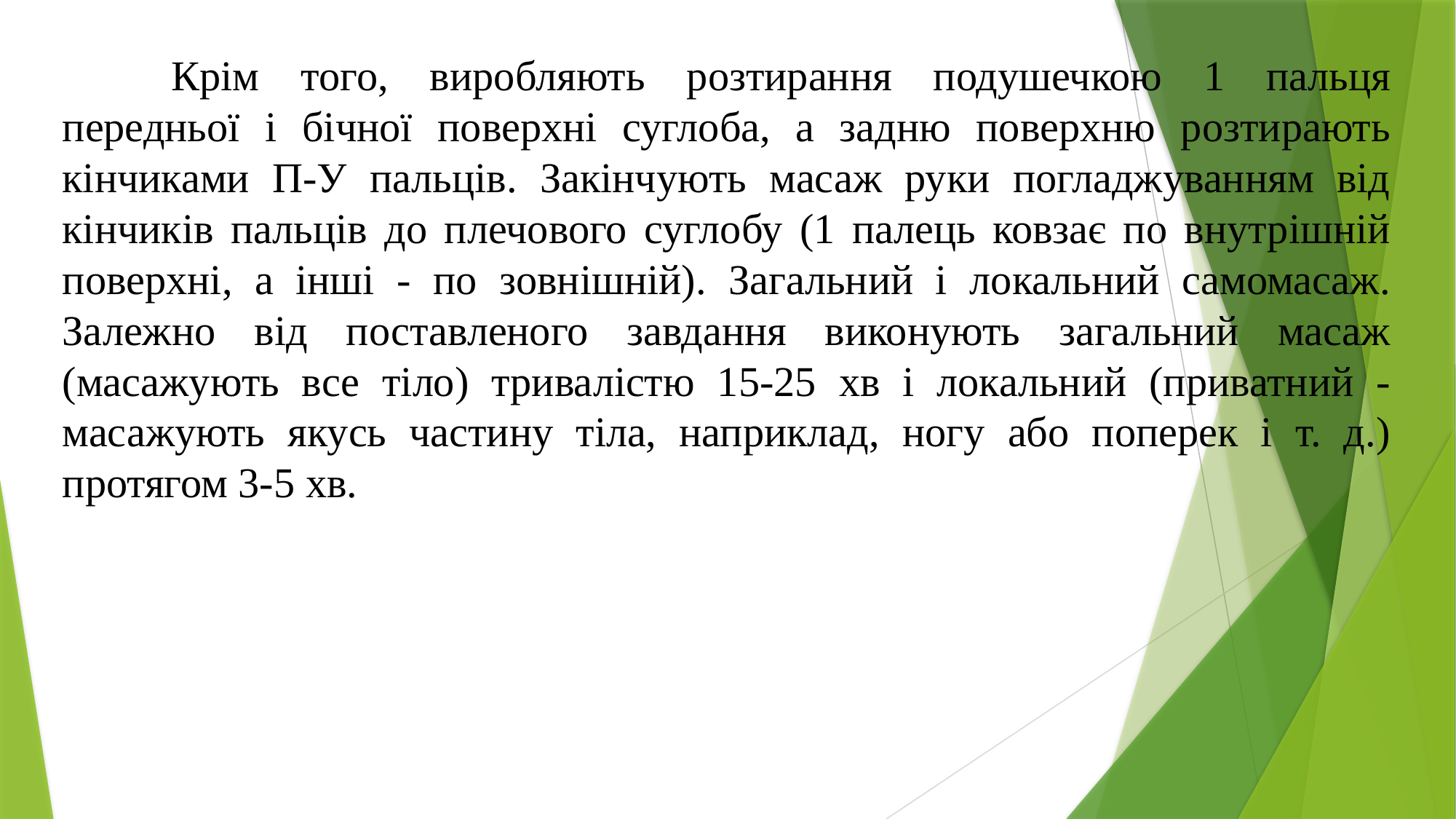

Крім того, виробляють розтирання подушечкою 1 пальця передньої і бічної поверхні суглоба, а задню поверхню розтирають кінчиками П-У пальців. Закінчують масаж руки погладжуванням від кінчиків пальців до плечового суглобу (1 палець ковзає по внутрішній поверхні, а інші - по зовнішній). Загальний і локальний самомасаж. Залежно від поставленого завдання виконують загальний масаж (масажують все тіло) тривалістю 15-25 хв і локальний (приватний - масажують якусь частину тіла, наприклад, ногу або поперек і т. д.) протягом 3-5 хв.